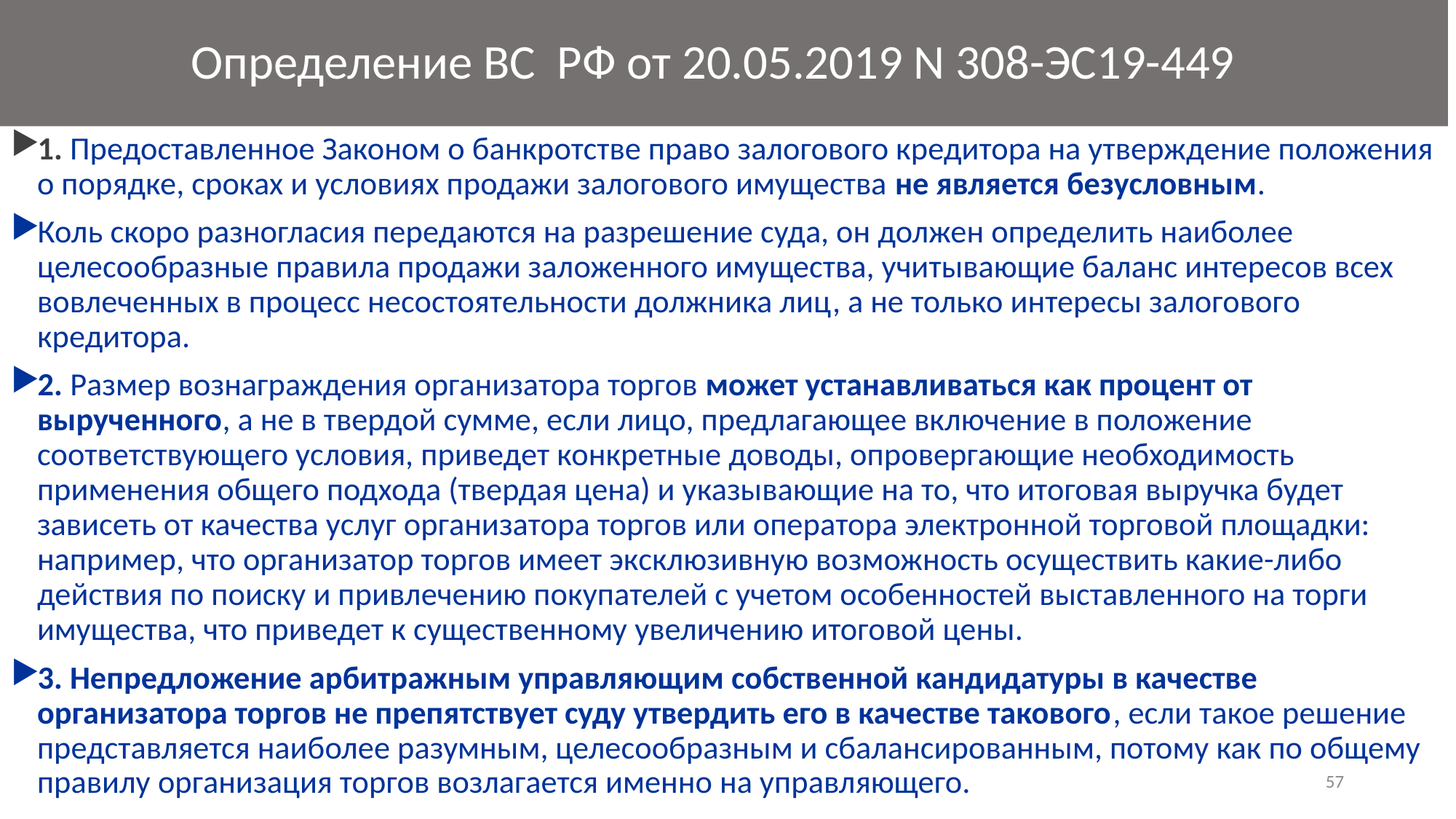

# Определение ВС  РФ от 20.05.2019 N 308-ЭС19-449
1. Предоставленное Законом о банкротстве право залогового кредитора на утверждение положения о порядке, сроках и условиях продажи залогового имущества не является безусловным.
Коль скоро разногласия передаются на разрешение суда, он должен определить наиболее целесообразные правила продажи заложенного имущества, учитывающие баланс интересов всех вовлеченных в процесс несостоятельности должника лиц, а не только интересы залогового кредитора.
2. Размер вознаграждения организатора торгов может устанавливаться как процент от вырученного, а не в твердой сумме, если лицо, предлагающее включение в положение соответствующего условия, приведет конкретные доводы, опровергающие необходимость применения общего подхода (твердая цена) и указывающие на то, что итоговая выручка будет зависеть от качества услуг организатора торгов или оператора электронной торговой площадки: например, что организатор торгов имеет эксклюзивную возможность осуществить какие-либо действия по поиску и привлечению покупателей с учетом особенностей выставленного на торги имущества, что приведет к существенному увеличению итоговой цены.
3. Непредложение арбитражным управляющим собственной кандидатуры в качестве организатора торгов не препятствует суду утвердить его в качестве такового, если такое решение представляется наиболее разумным, целесообразным и сбалансированным, потому как по общему правилу организация торгов возлагается именно на управляющего.

57